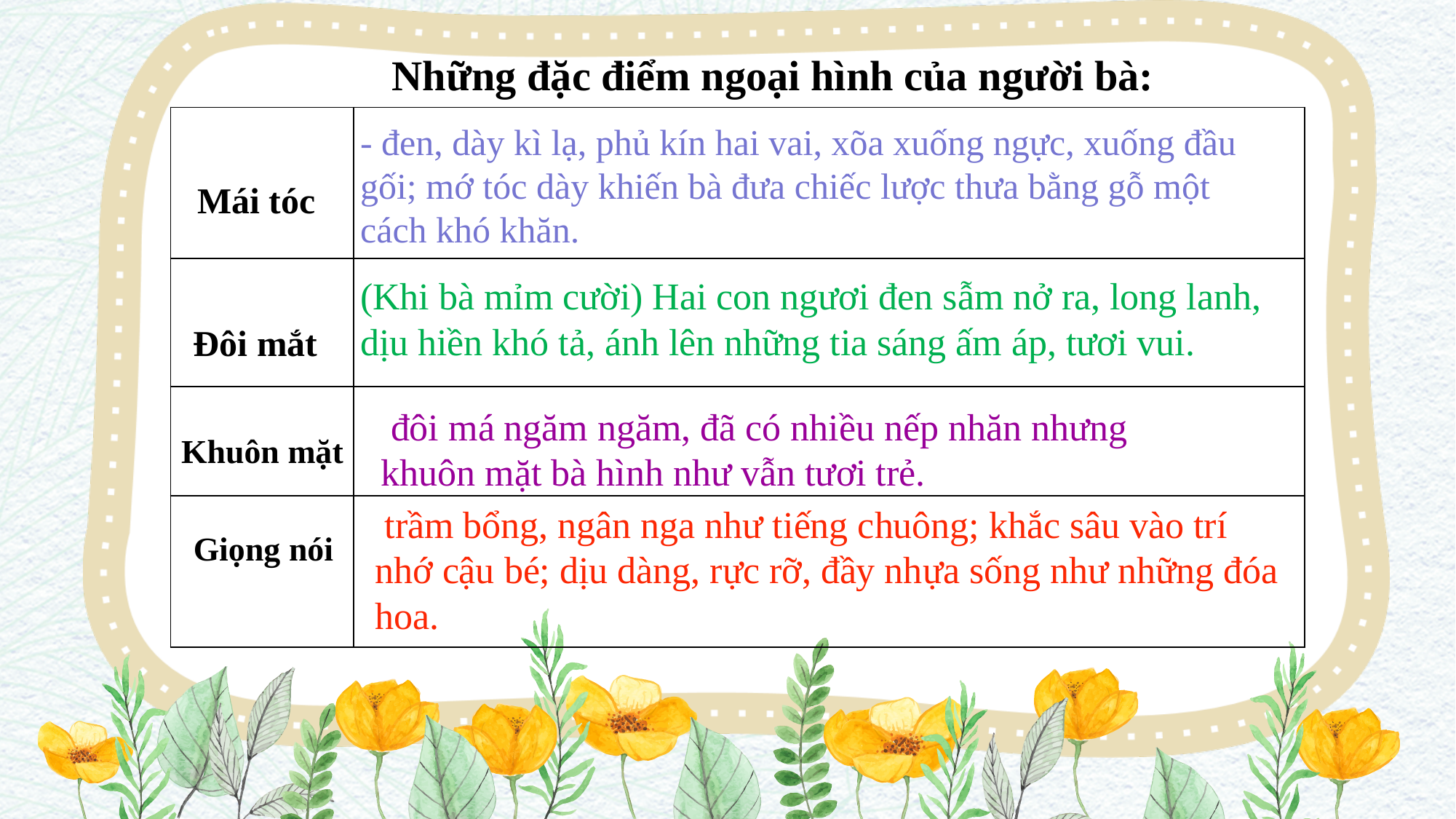

Những đặc điểm ngoại hình của người bà:
|  |  |
| --- | --- |
|  |  |
|  |  |
|  |  |
- đen, dày kì lạ, phủ kín hai vai, xõa xuống ngực, xuống đầu gối; mớ tóc dày khiến bà đưa chiếc lược thưa bằng gỗ một cách khó khăn.
Mái tóc
(Khi bà mỉm cười) Hai con ngươi đen sẫm nở ra, long lanh, dịu hiền khó tả, ánh lên những tia sáng ấm áp, tươi vui.
Đôi mắt
 đôi má ngăm ngăm, đã có nhiều nếp nhăn nhưng khuôn mặt bà hình như vẫn tươi trẻ.
Khuôn mặt
 trầm bổng, ngân nga như tiếng chuông; khắc sâu vào trí nhớ cậu bé; dịu dàng, rực rỡ, đầy nhựa sống như những đóa hoa.
Giọng nói